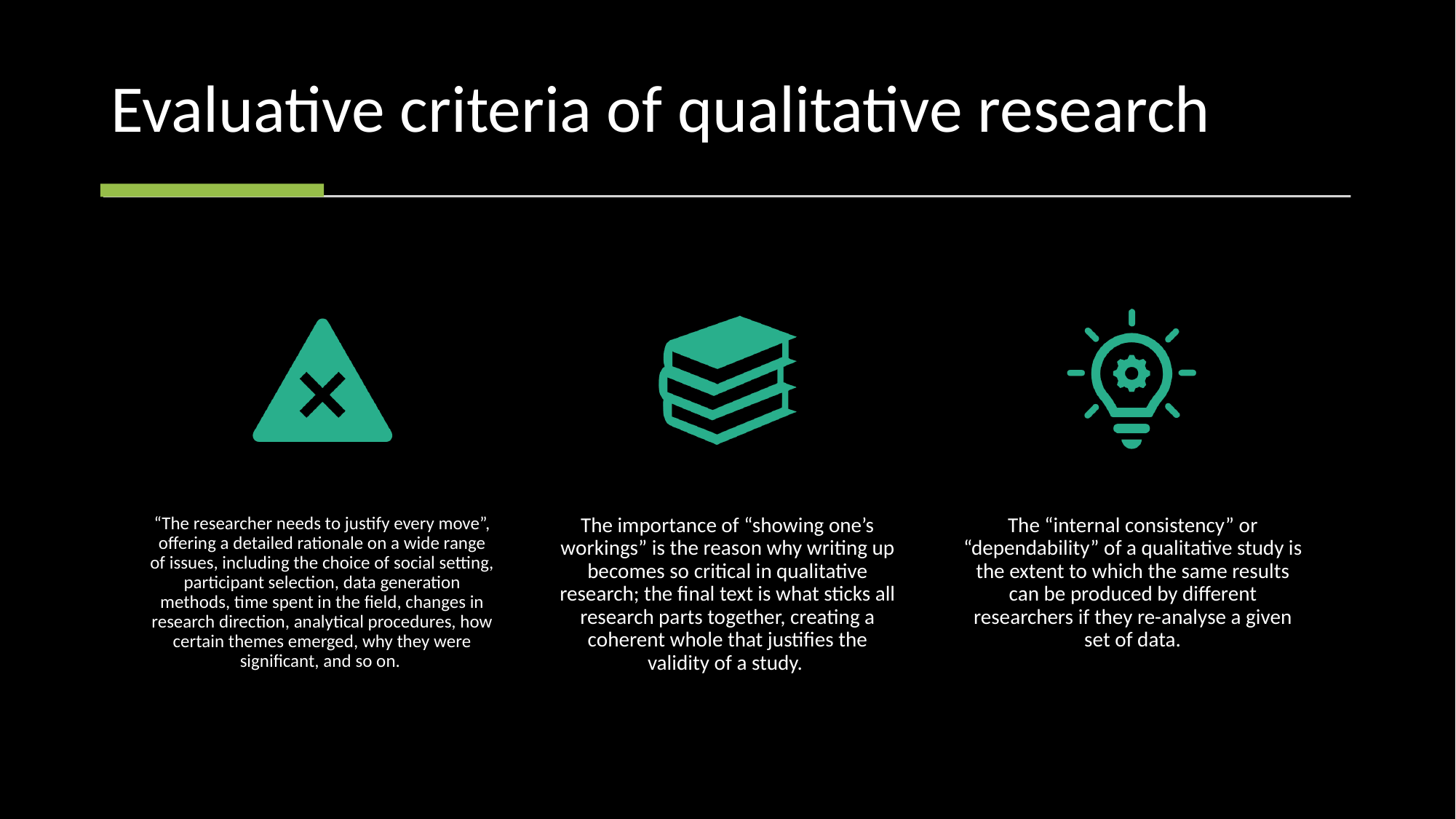

# Evaluative criteria of qualitative research

“The researcher needs to justify every move”, offering a detailed rationale on a wide range of issues, including the choice of social setting, participant selection, data generation methods, time spent in the field, changes in research direction, analytical procedures, how certain themes emerged, why they were significant, and so on.
The importance of “showing one’s workings” is the reason why writing up becomes so critical in qualitative research; the final text is what sticks all research parts together, creating a coherent whole that justifies the validity of a study.
The “internal consistency” or “dependability” of a qualitative study is the extent to which the same results can be produced by different researchers if they re-analyse a given set of data.